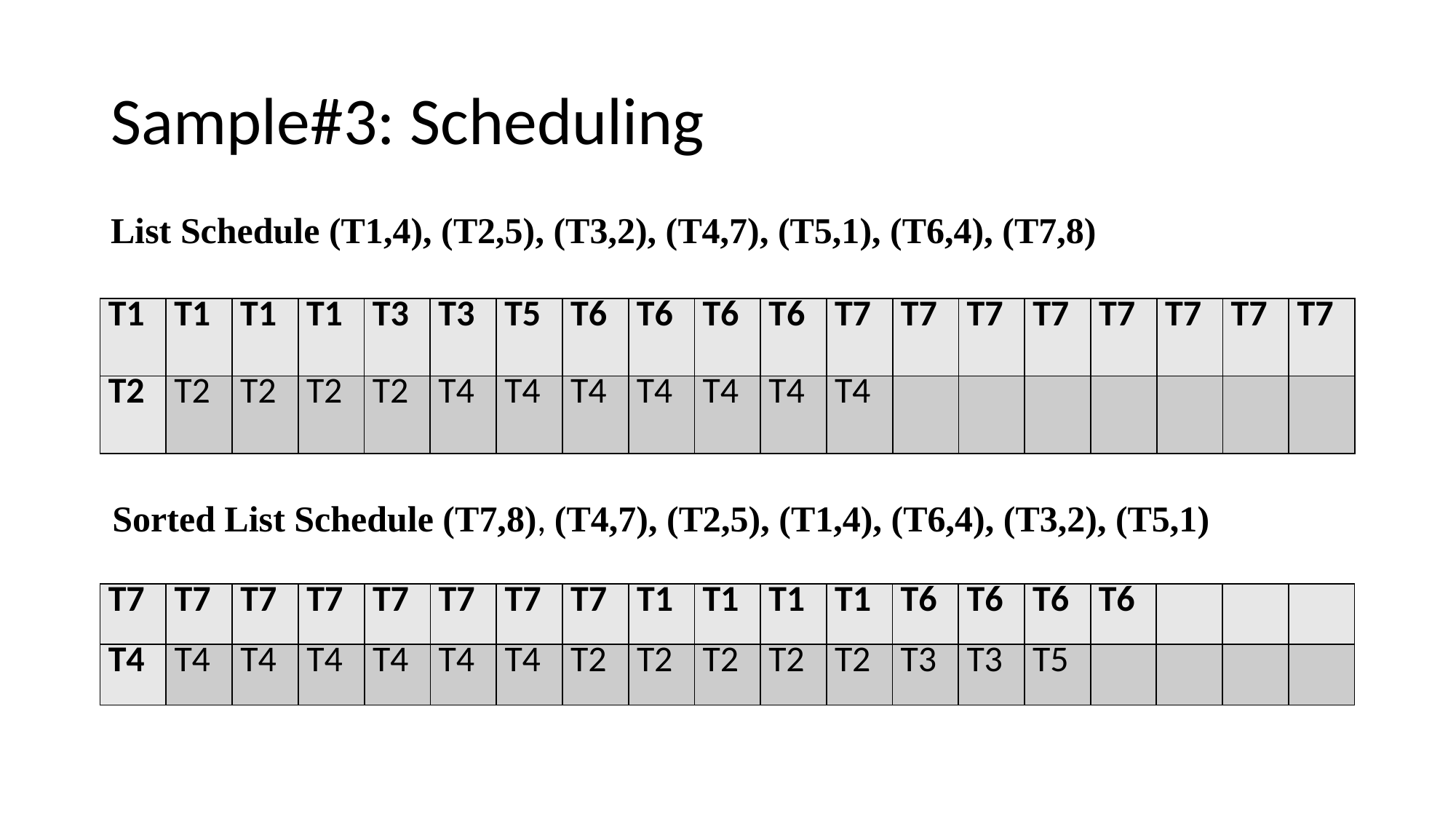

# Sample#3: Scheduling
List Schedule (T1,4), (T2,5), (T3,2), (T4,7), (T5,1), (T6,4), (T7,8)
| T1 | T1 | T1 | T1 | T3 | T3 | T5 | T6 | T6 | T6 | T6 | T7 | T7 | T7 | T7 | T7 | T7 | T7 | T7 |
| --- | --- | --- | --- | --- | --- | --- | --- | --- | --- | --- | --- | --- | --- | --- | --- | --- | --- | --- |
| T2 | T2 | T2 | T2 | T2 | T4 | T4 | T4 | T4 | T4 | T4 | T4 |  |  |  |  |  |  |  |
Sorted List Schedule (T7,8), (T4,7), (T2,5), (T1,4), (T6,4), (T3,2), (T5,1)
| T7 | T7 | T7 | T7 | T7 | T7 | T7 | T7 | T1 | T1 | T1 | T1 | T6 | T6 | T6 | T6 |  |  |  |
| --- | --- | --- | --- | --- | --- | --- | --- | --- | --- | --- | --- | --- | --- | --- | --- | --- | --- | --- |
| T4 | T4 | T4 | T4 | T4 | T4 | T4 | T2 | T2 | T2 | T2 | T2 | T3 | T3 | T5 |  |  |  |  |